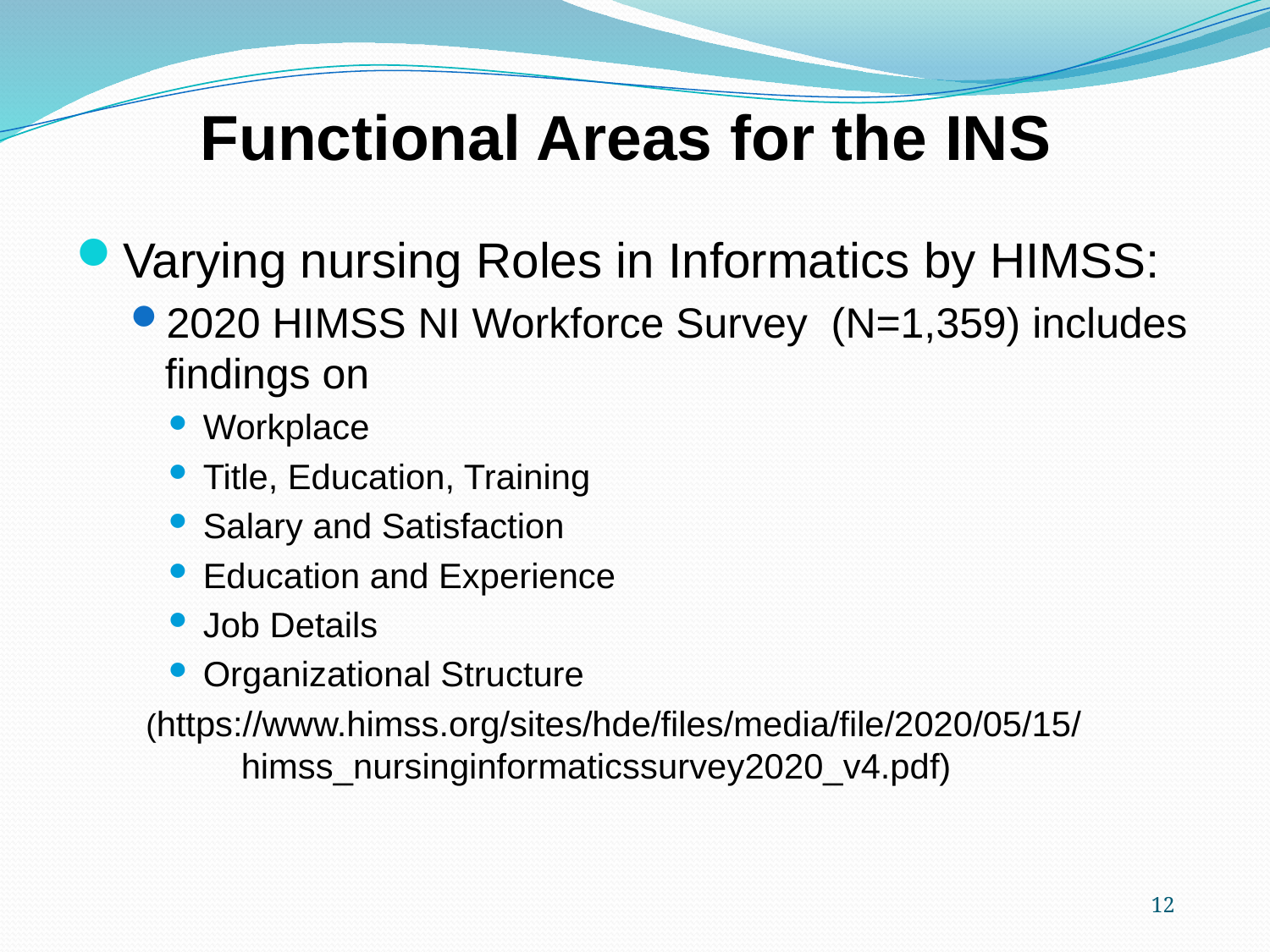

Functional Areas for the INS
Varying nursing Roles in Informatics by HIMSS:
2020 HIMSS NI Workforce Survey  (N=1,359) includes findings on
Workplace
Title, Education, Training
Salary and Satisfaction
Education and Experience
Job Details
Organizational Structure
(https://www.himss.org/sites/hde/files/media/file/2020/05/15/himss_nursinginformaticssurvey2020_v4.pdf)
12